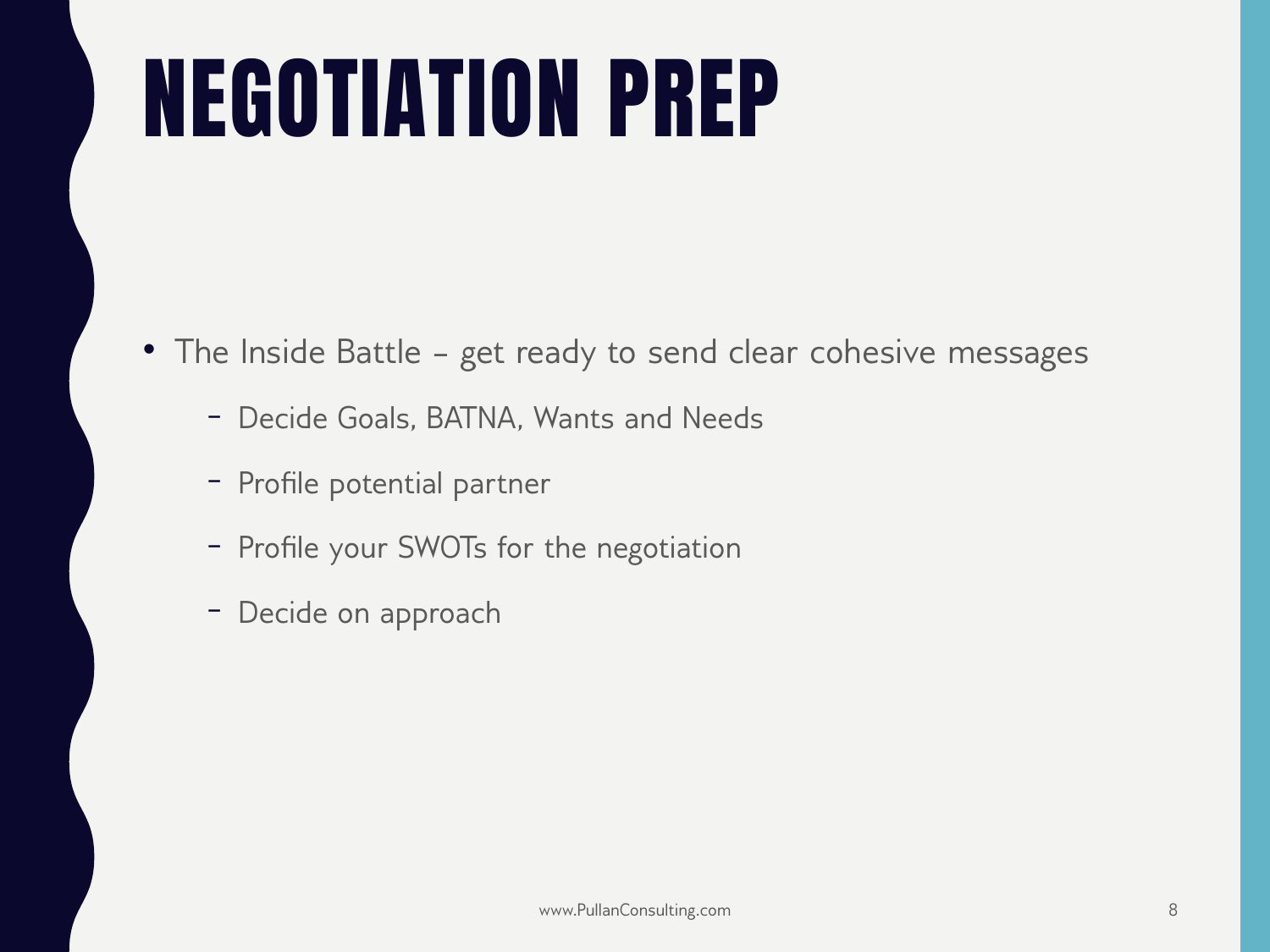

# Negotiation Prep
The Inside Battle – get ready to send clear cohesive messages
Decide Goals, BATNA, Wants and Needs
Profile potential partner
Profile your SWOTs for the negotiation
Decide on approach
www.PullanConsulting.com
8